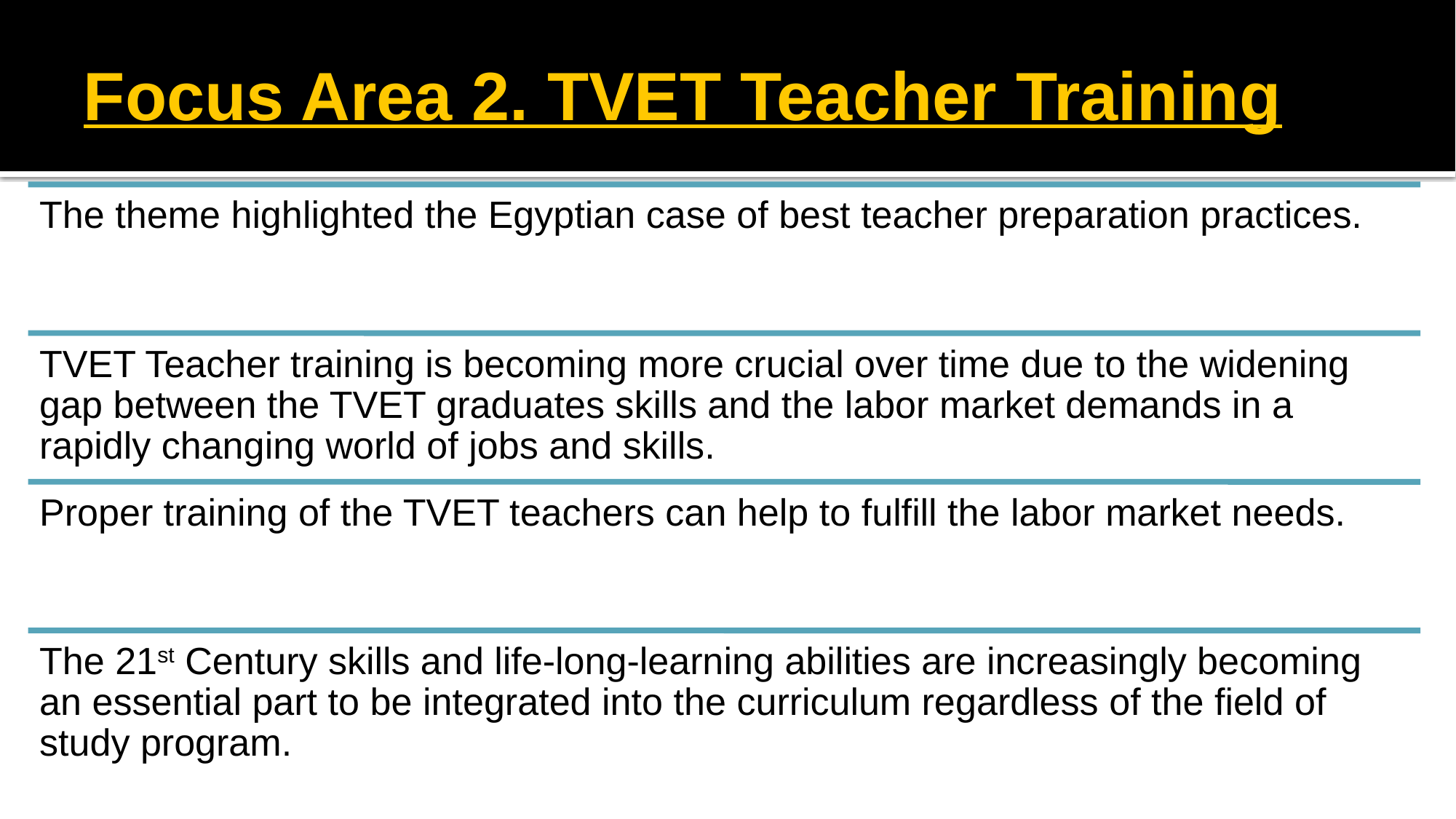

# Focus Area 2. TVET Teacher Training
The theme highlighted the Egyptian case of best teacher preparation practices.
TVET Teacher training is becoming more crucial over time due to the widening gap between the TVET graduates skills and the labor market demands in a rapidly changing world of jobs and skills.
Proper training of the TVET teachers can help to fulfill the labor market needs.
The 21st Century skills and life-long-learning abilities are increasingly becoming an essential part to be integrated into the curriculum regardless of the field of study program.